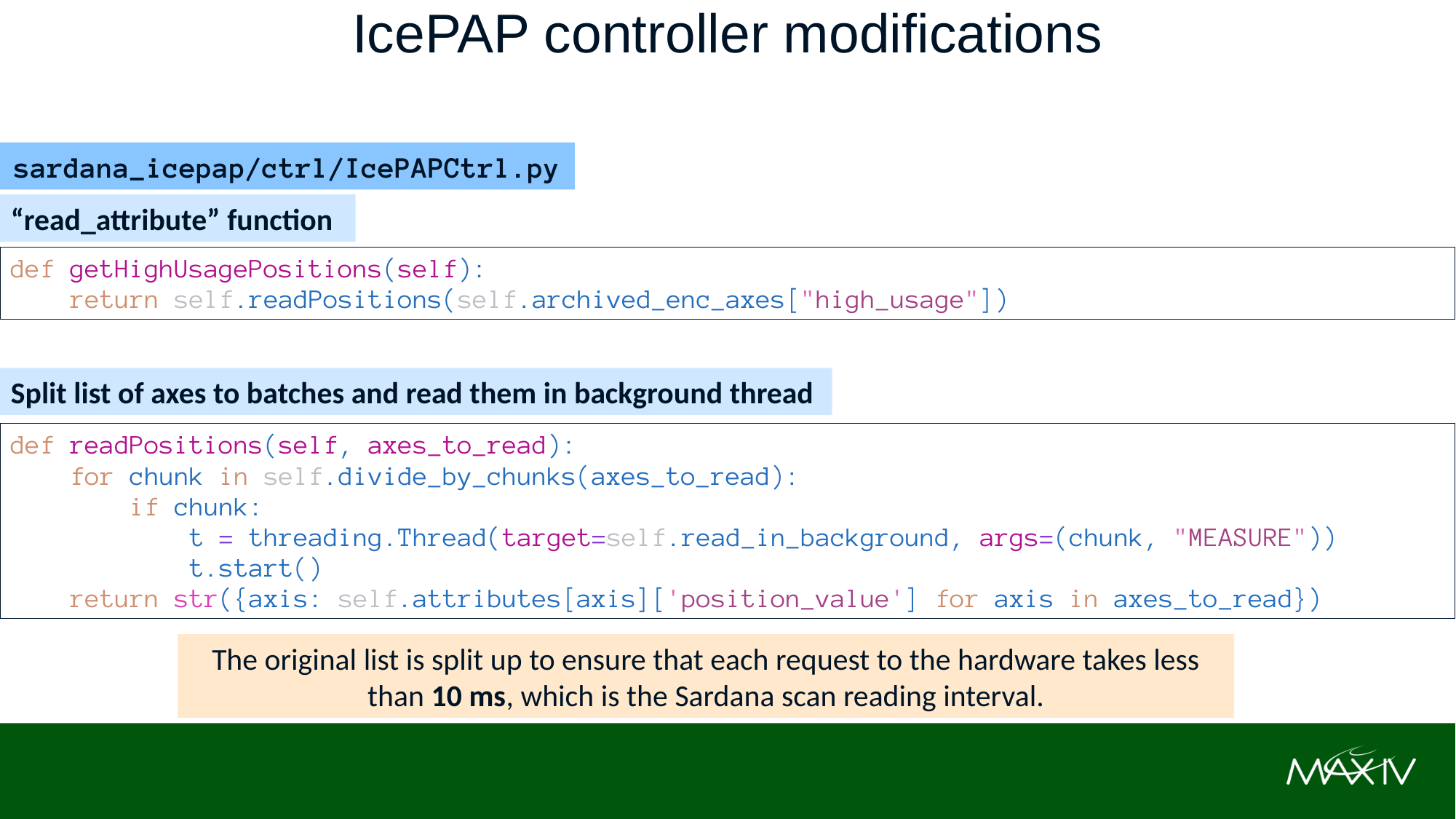

IcePAP controller modifications
#
sardana_icepap/ctrl/IcePAPCtrl.py
“read_attribute” function
def getHighUsagePositions(self):
    return self.readPositions(self.archived_enc_axes["high_usage"])
Split list of axes to batches and read them in background thread
def readPositions(self, axes_to_read):
    for chunk in self.divide_by_chunks(axes_to_read):
        if chunk:
            t = threading.Thread(target=self.read_in_background, args=(chunk, "MEASURE"))
            t.start()
    return str({axis: self.attributes[axis]['position_value'] for axis in axes_to_read})
The original list is split up to ensure that each request to the hardware takes less than 10 ms, which is the Sardana scan reading interval.